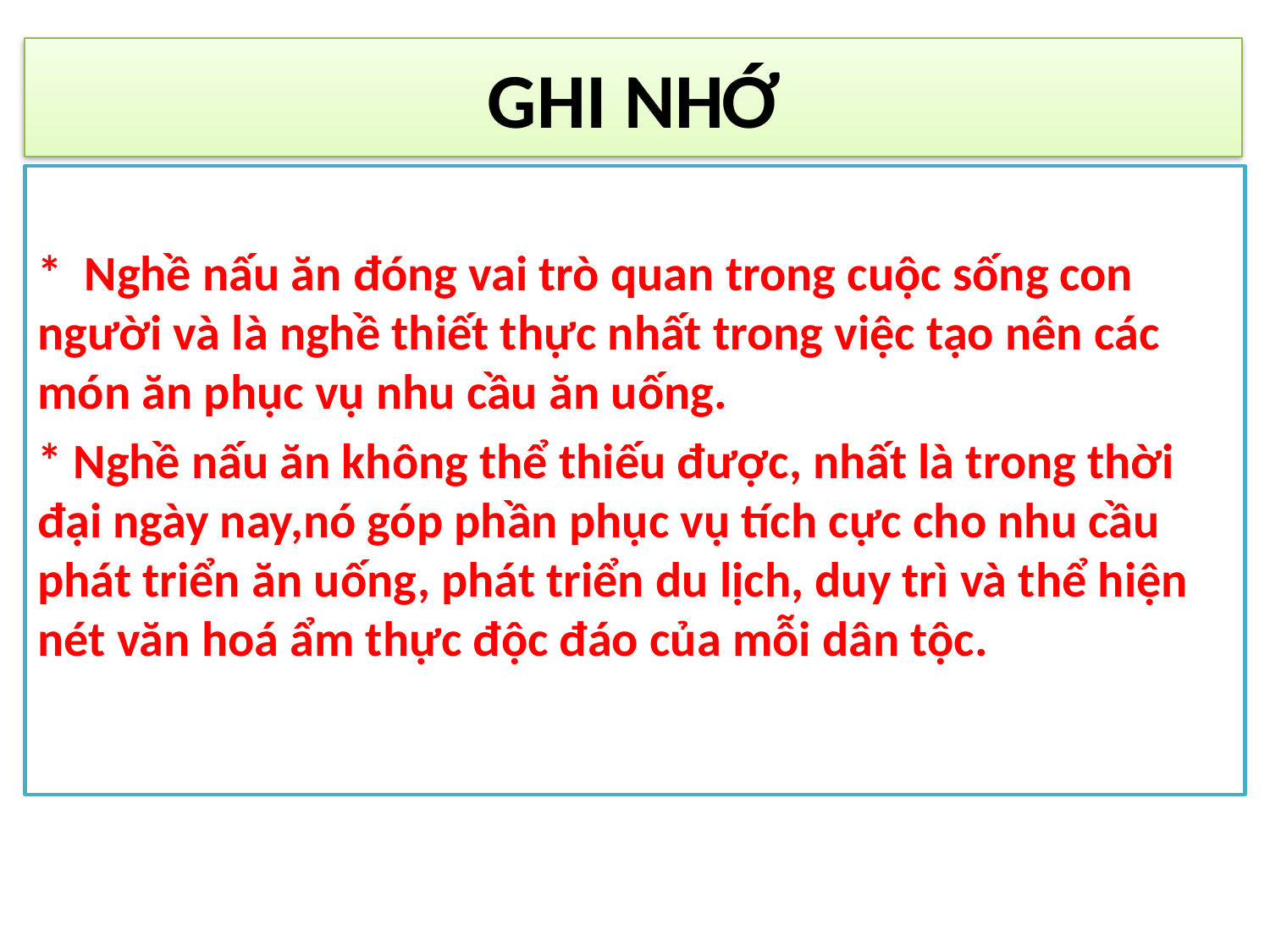

# GHI NHỚ

*  Nghề nấu ăn đóng vai trò quan trong cuộc sống con người và là nghề thiết thực nhất trong việc tạo nên các món ăn phục vụ nhu cầu ăn uống.
* Nghề nấu ăn không thể thiếu được, nhất là trong thời đại ngày nay,nó góp phần phục vụ tích cực cho nhu cầu phát triển ăn uống, phát triển du lịch, duy trì và thể hiện nét văn hoá ẩm thực độc đáo của mỗi dân tộc.